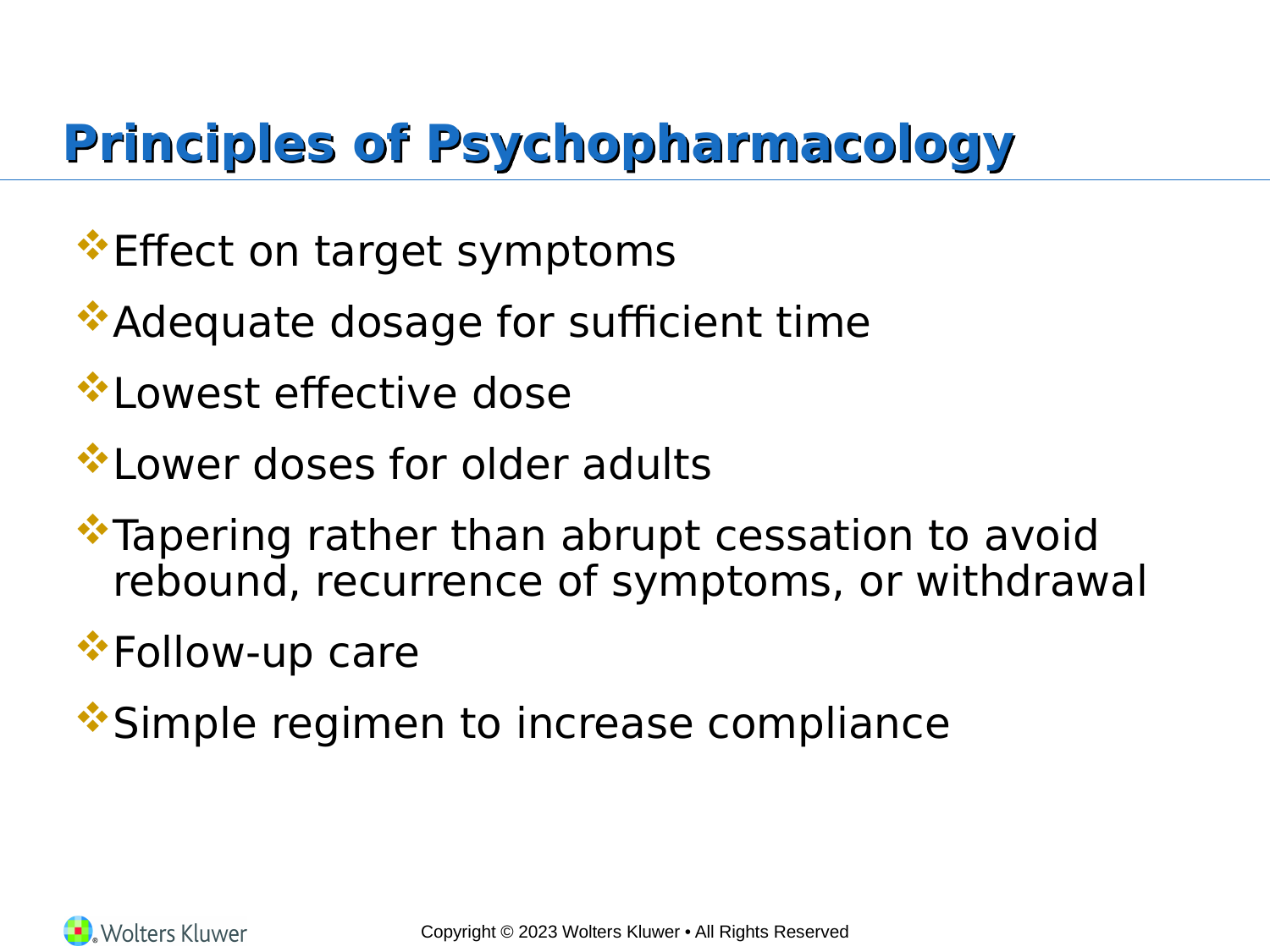

# Principles of Psychopharmacology
Effect on target symptoms
Adequate dosage for sufficient time
Lowest effective dose
Lower doses for older adults
Tapering rather than abrupt cessation to avoid rebound, recurrence of symptoms, or withdrawal
Follow-up care
Simple regimen to increase compliance